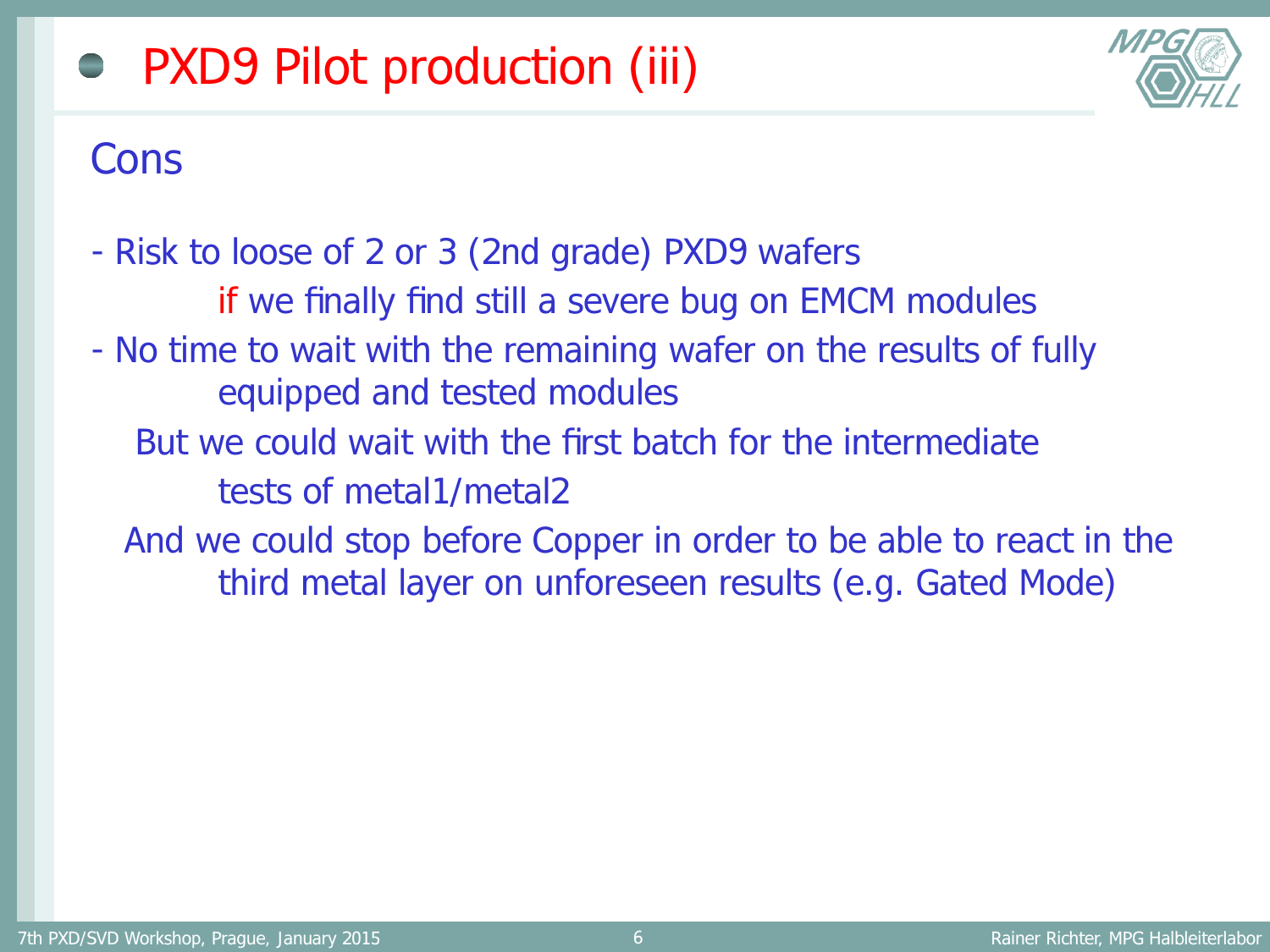

# PXD9 Pilot production (iii)
Cons

- Risk to loose of 2 or 3 (2nd grade) PXD9 wafers
	if we finally find still a severe bug on EMCM modules
- No time to wait with the remaining wafer on the results of fully 	equipped and tested modules
    But we could wait with the first batch for the intermediate
	tests of metal1/metal2
   And we could stop before Copper in order to be able to react in the 	third metal layer on unforeseen results (e.g. Gated Mode)

7th PXD/SVD Workshop, Prague, January 2015
Rainer Richter, MPG Halbleiterlabor
6